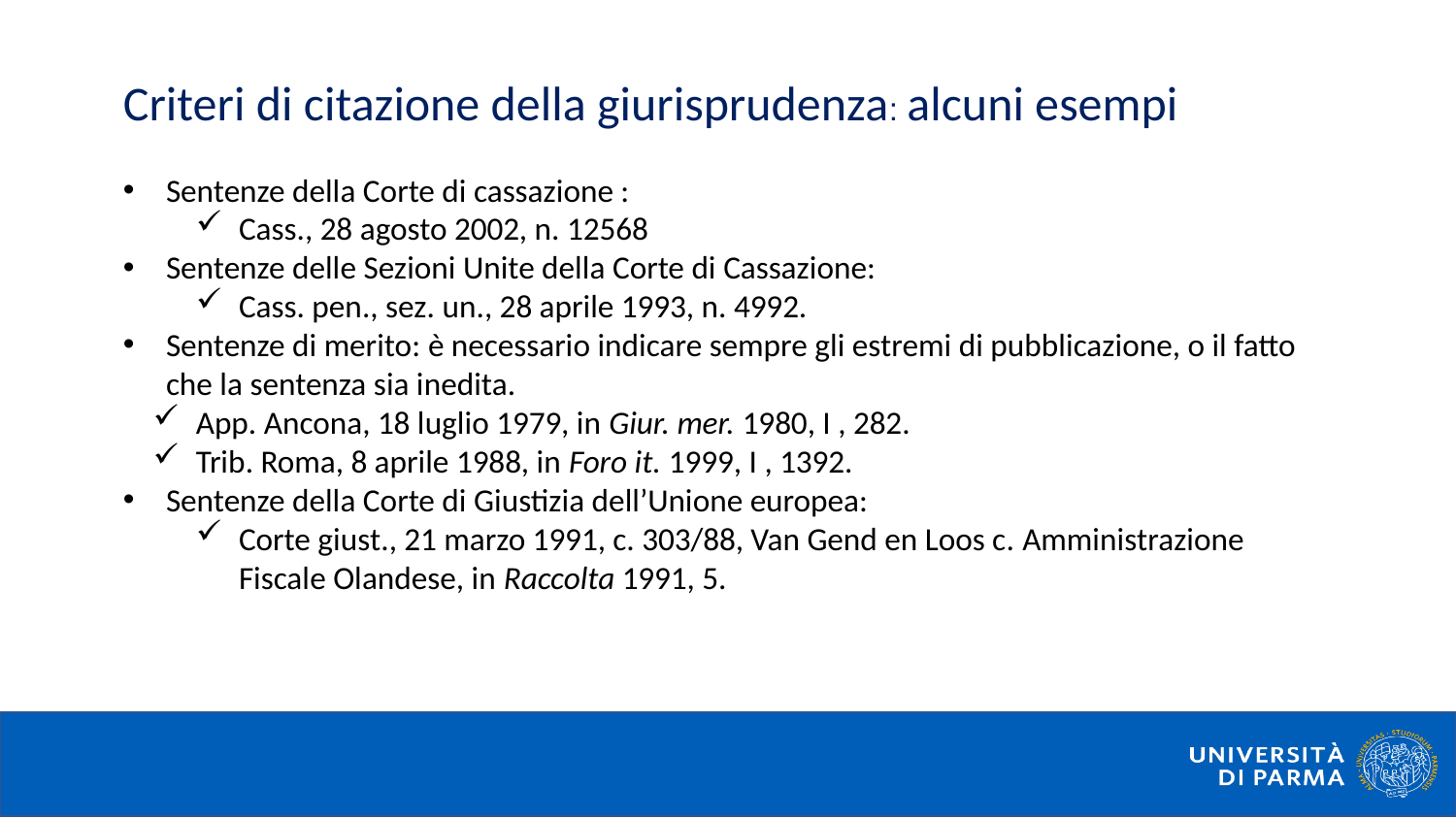

Criteri di citazione della giurisprudenza: alcuni esempi

Sentenze della Corte di cassazione :
Cass., 28 agosto 2002, n. 12568
Sentenze delle Sezioni Unite della Corte di Cassazione:
Cass. pen., sez. un., 28 aprile 1993, n. 4992.
Sentenze di merito: è necessario indicare sempre gli estremi di pubblicazione, o il fatto che la sentenza sia inedita.
App. Ancona, 18 luglio 1979, in Giur. mer. 1980, I , 282.
Trib. Roma, 8 aprile 1988, in Foro it. 1999, I , 1392.
Sentenze della Corte di Giustizia dell’Unione europea:
Corte giust., 21 marzo 1991, c. 303/88, Van Gend en Loos c. Amministrazione Fiscale Olandese, in Raccolta 1991, 5.